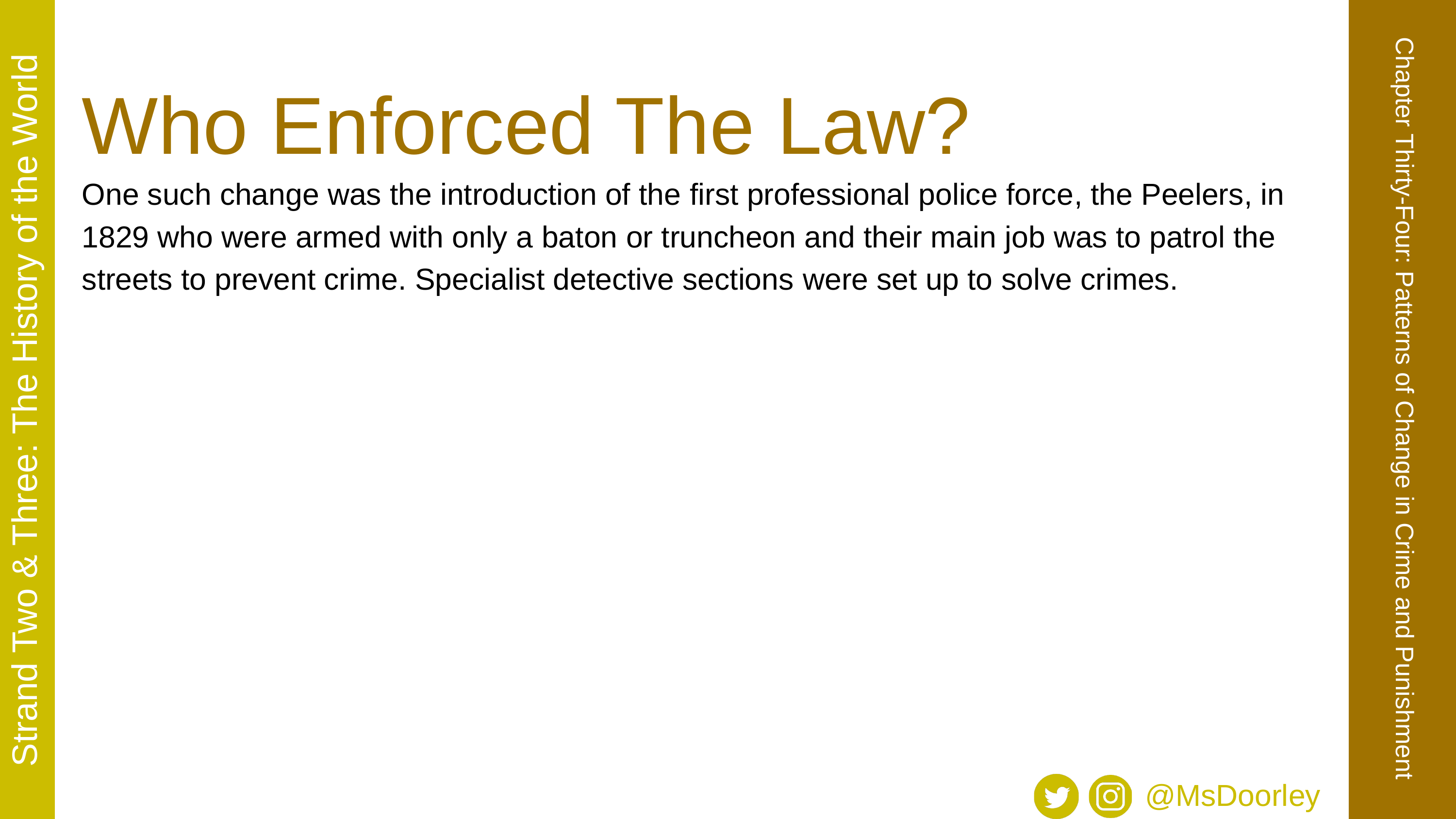

Who Enforced The Law?
One such change was the introduction of the first professional police force, the Peelers, in 1829 who were armed with only a baton or truncheon and their main job was to patrol the streets to prevent crime. Specialist detective sections were set up to solve crimes.
Strand Two & Three: The History of the World
Chapter Thirty-Four: Patterns of Change in Crime and Punishment

@MsDoorley